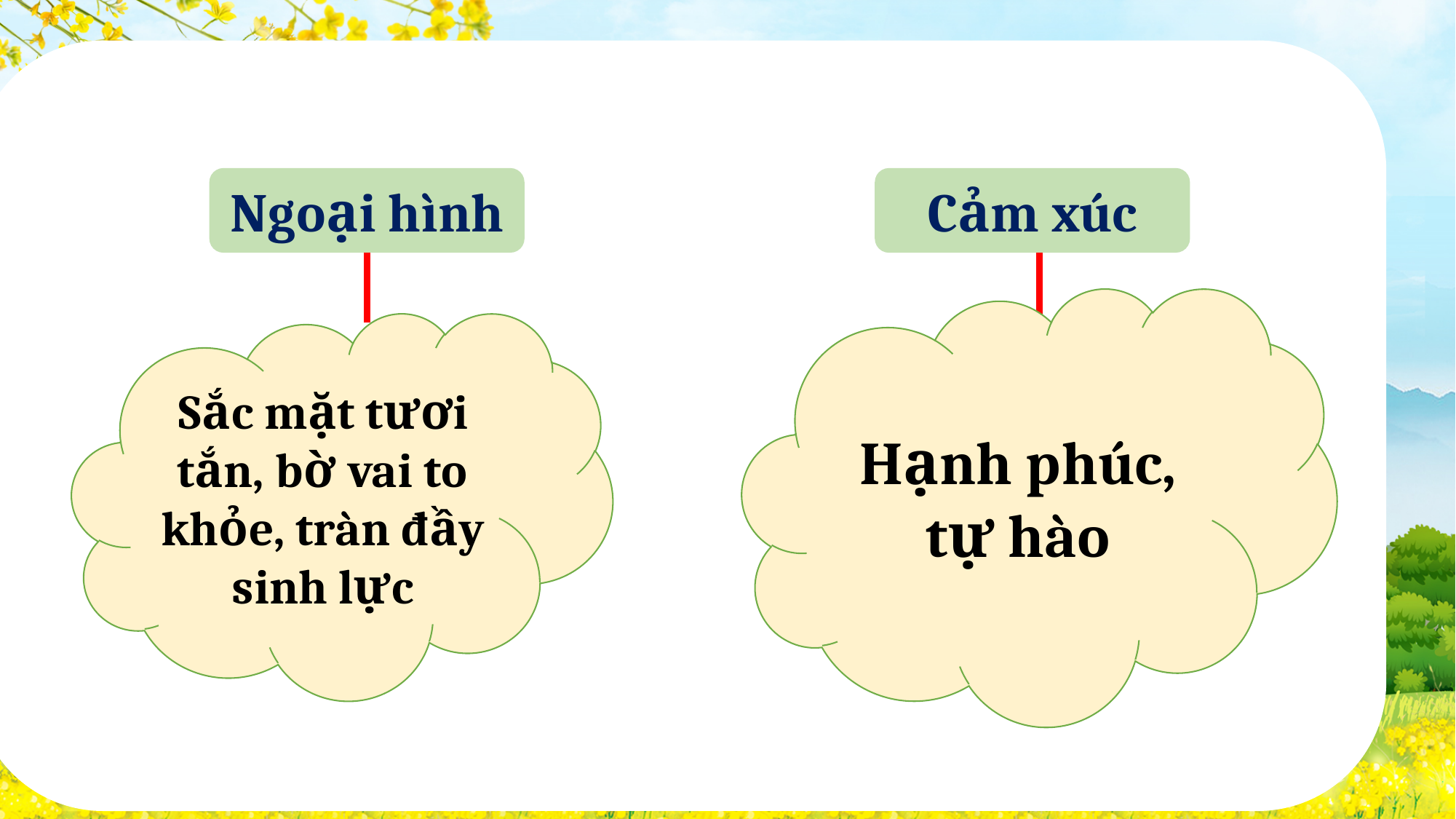

Cảm xúc
Ngoại hình
Hạnh phúc, tự hào
Sắc mặt tươi tắn, bờ vai to khỏe, tràn đầy sinh lực